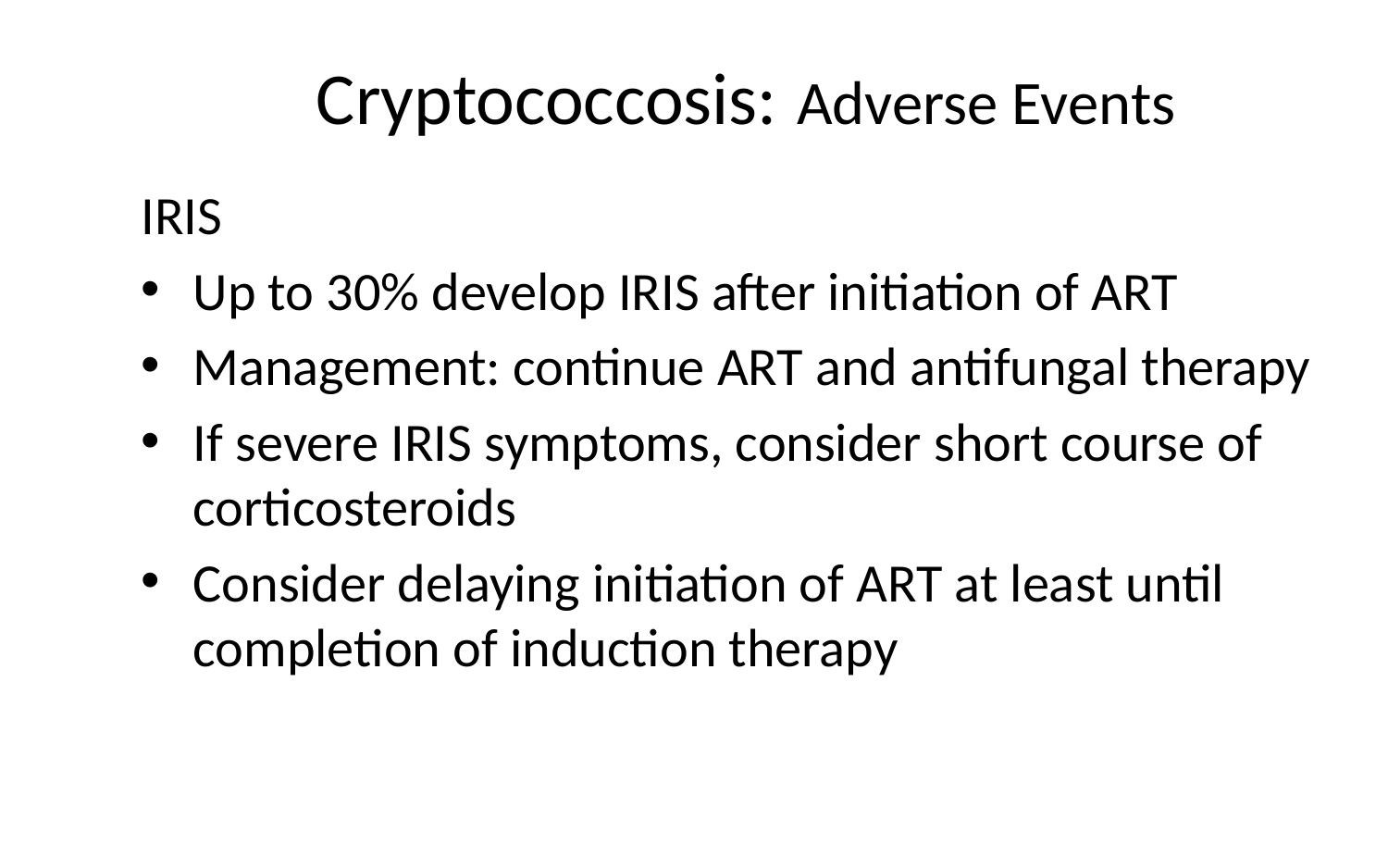

# Cryptococcosis: Adverse Events
IRIS
Up to 30% develop IRIS after initiation of ART
Management: continue ART and antifungal therapy
If severe IRIS symptoms, consider short course of corticosteroids
Consider delaying initiation of ART at least until completion of induction therapy